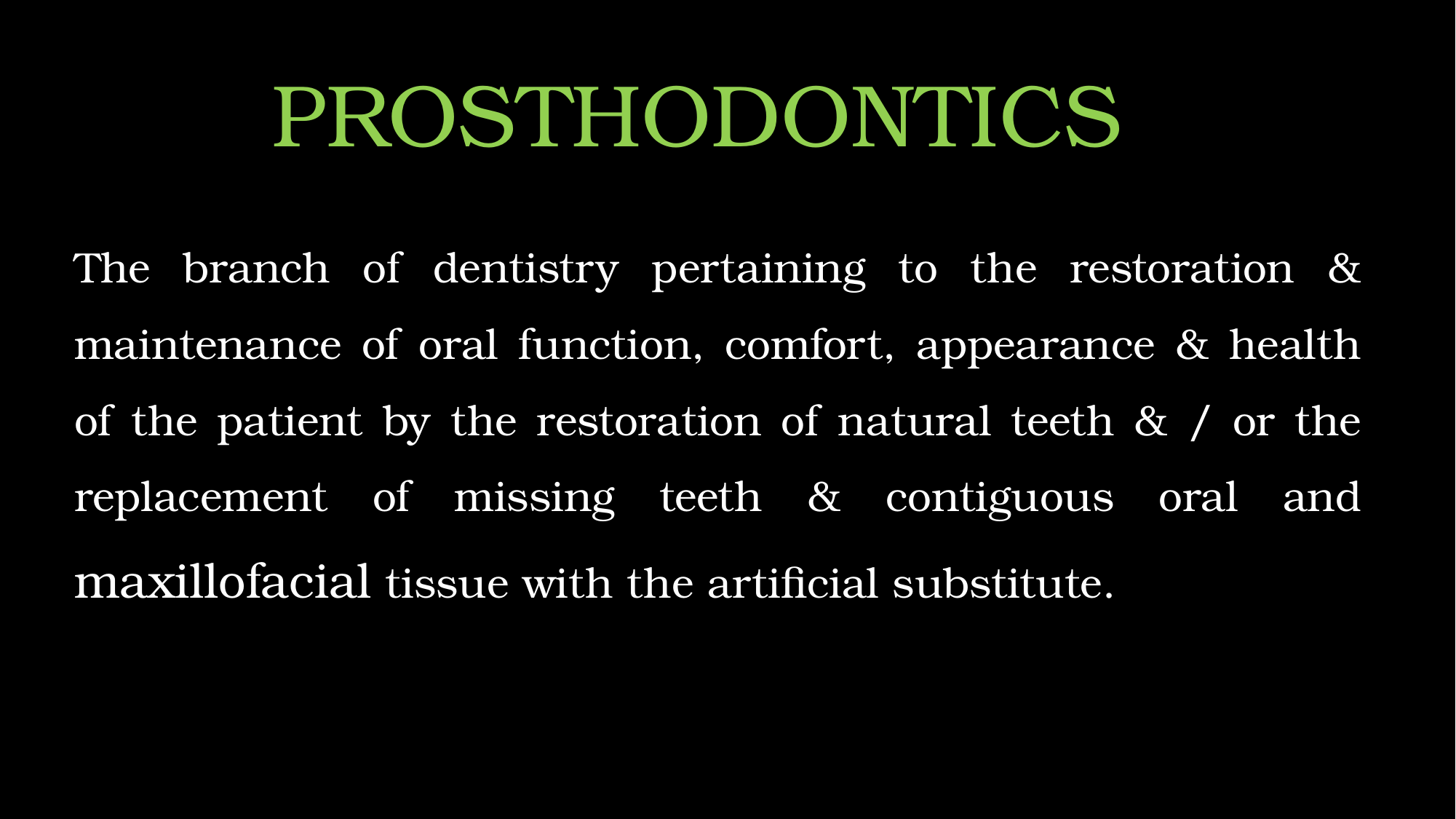

# PROSTHODONTICS
The branch of dentistry pertaining to the restoration & maintenance of oral function, comfort, appearance & health of the patient by the restoration of natural teeth & / or the replacement of missing teeth & contiguous oral and maxillofacial tissue with the artificial substitute.